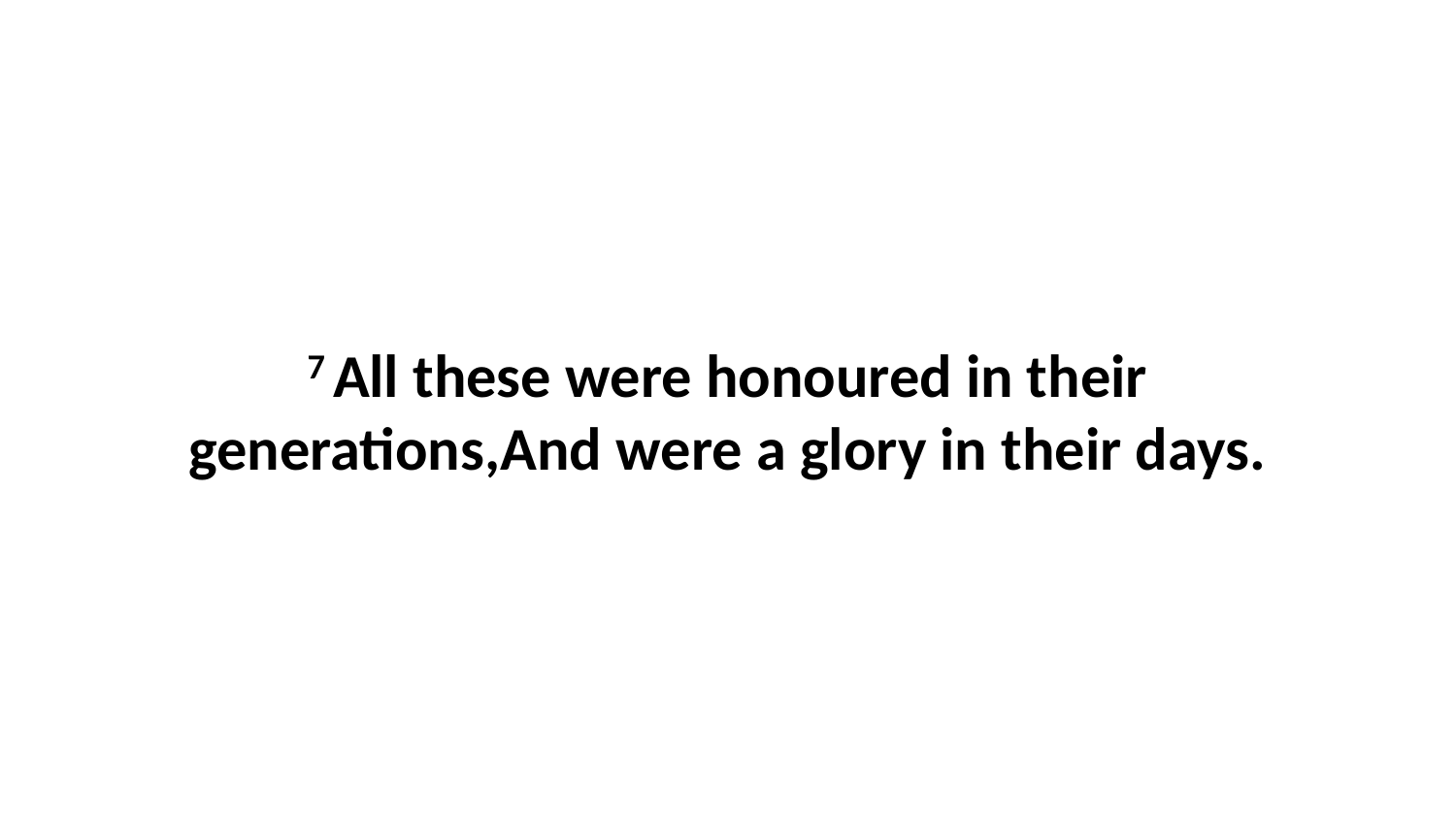

7 All these were honoured in their generations,And were a glory in their days.